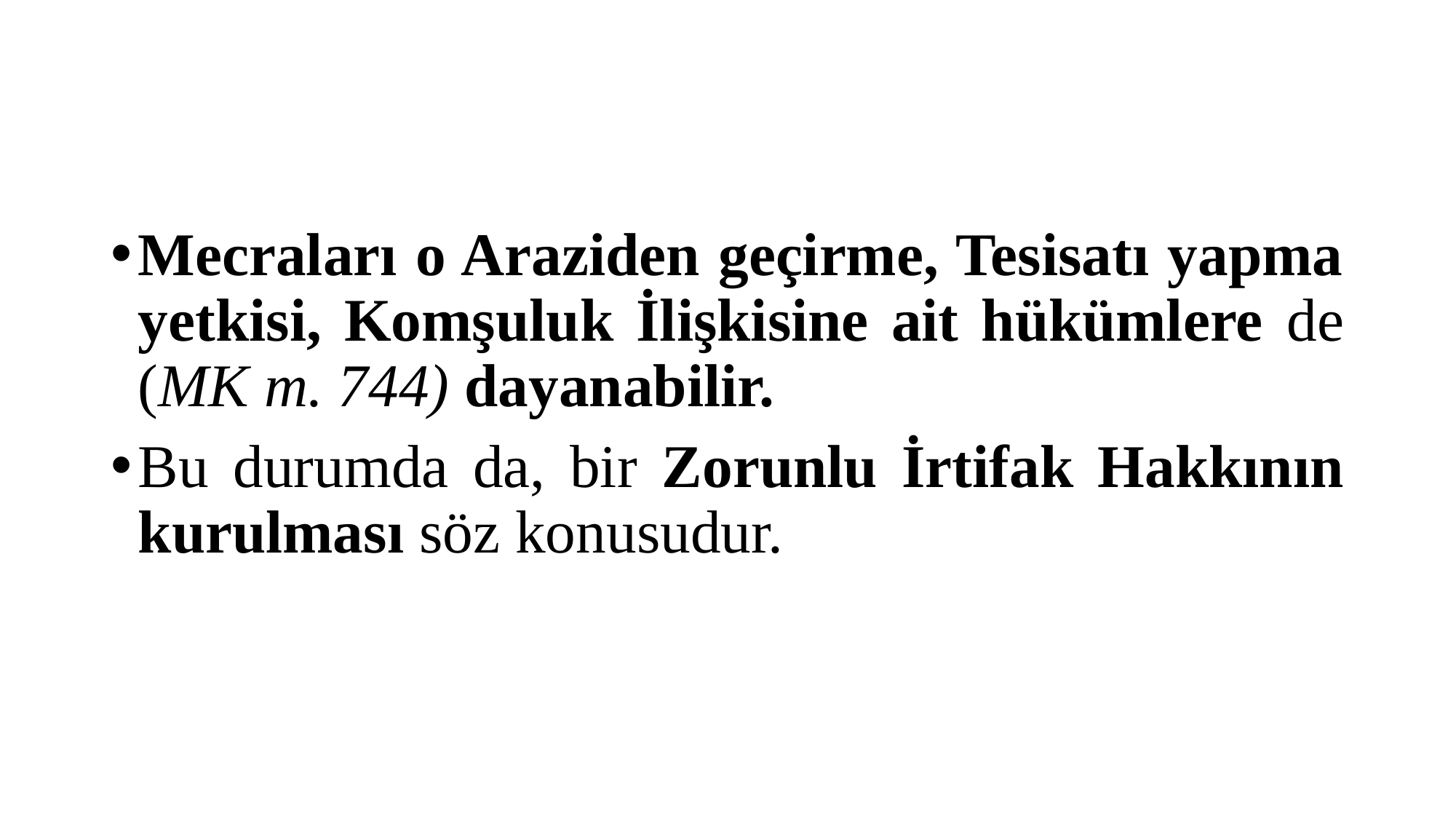

#
Mecraları o Araziden geçirme, Tesisatı yapma yetkisi, Komşuluk İlişkisine ait hükümlere de (MK m. 744) dayanabilir.
Bu durumda da, bir Zorunlu İrtifak Hakkının kurulması söz konusudur.